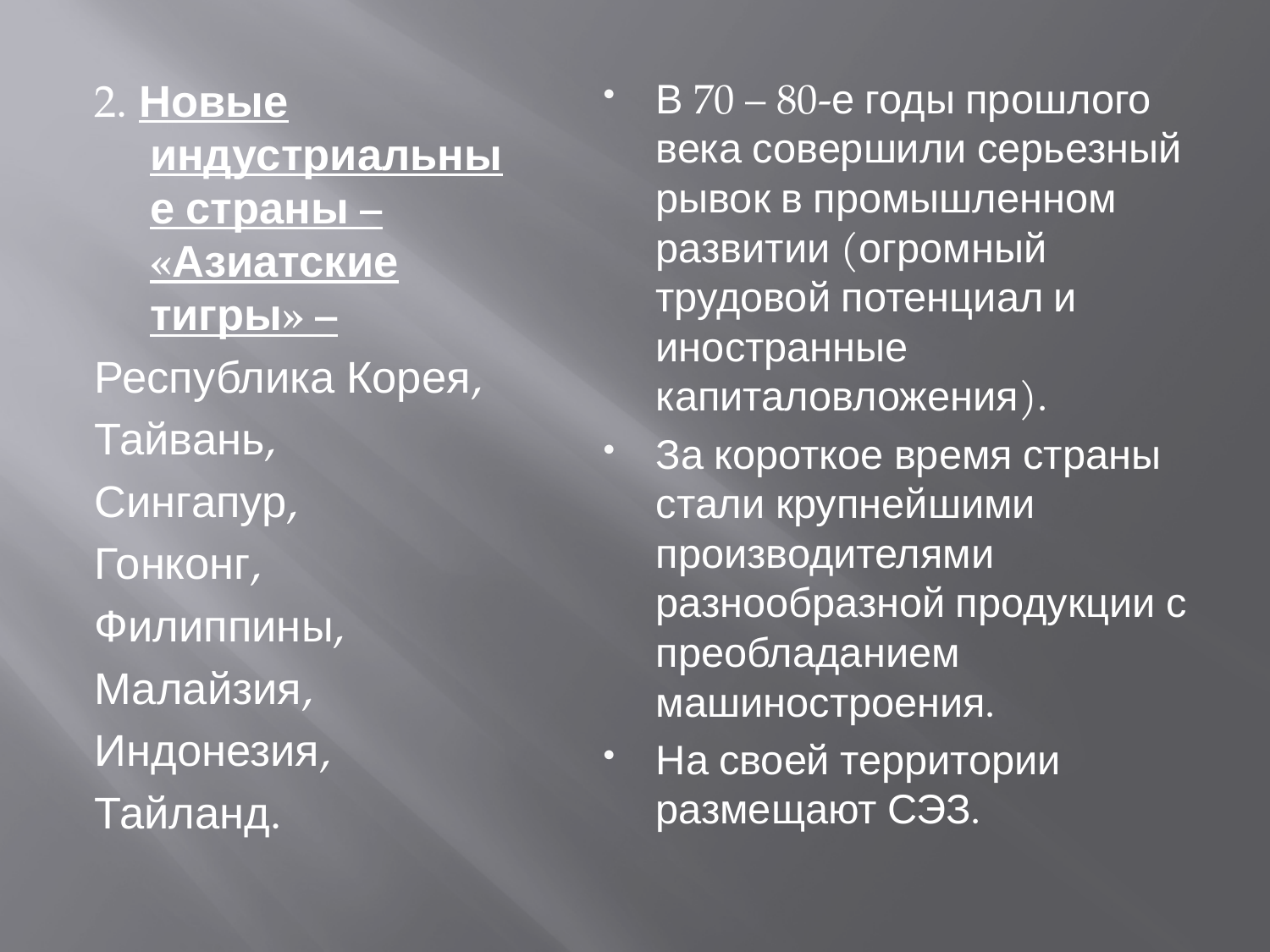

#
2. Новые индустриальные страны – «Азиатские тигры» –
Республика Корея,
Тайвань,
Сингапур,
Гонконг,
Филиппины,
Малайзия,
Индонезия,
Тайланд.
В 70 – 80-е годы прошлого века совершили серьезный рывок в промышленном развитии (огромный трудовой потенциал и иностранные капиталовложения).
За короткое время страны стали крупнейшими производителями разнообразной продукции с преобладанием машиностроения.
На своей территории размещают СЭЗ.